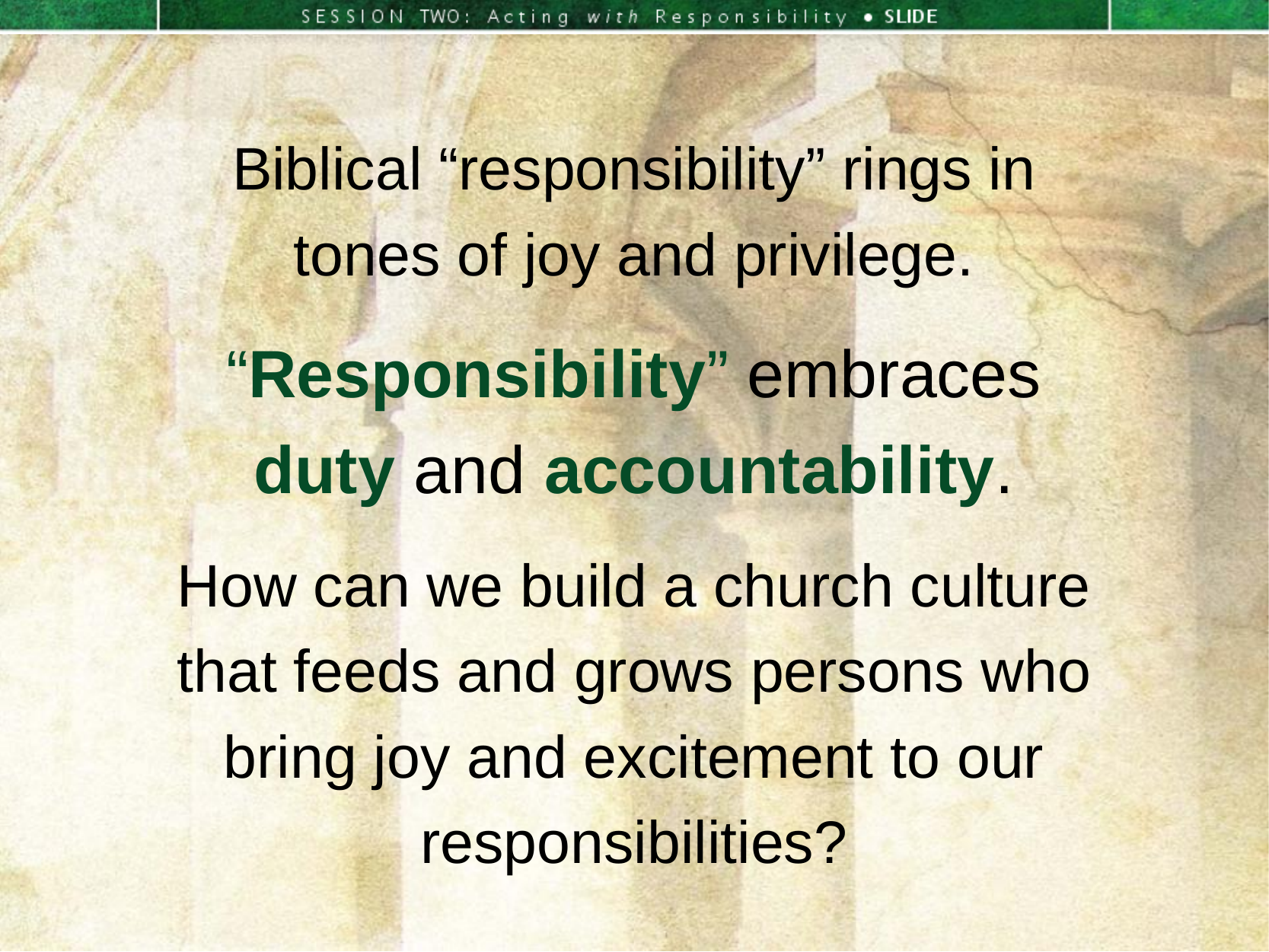

Biblical “responsibility” rings in
tones of joy and privilege.

“Responsibility” embraces duty and accountability.

How can we build a church culture that feeds and grows persons who bring joy and excitement to our responsibilities?